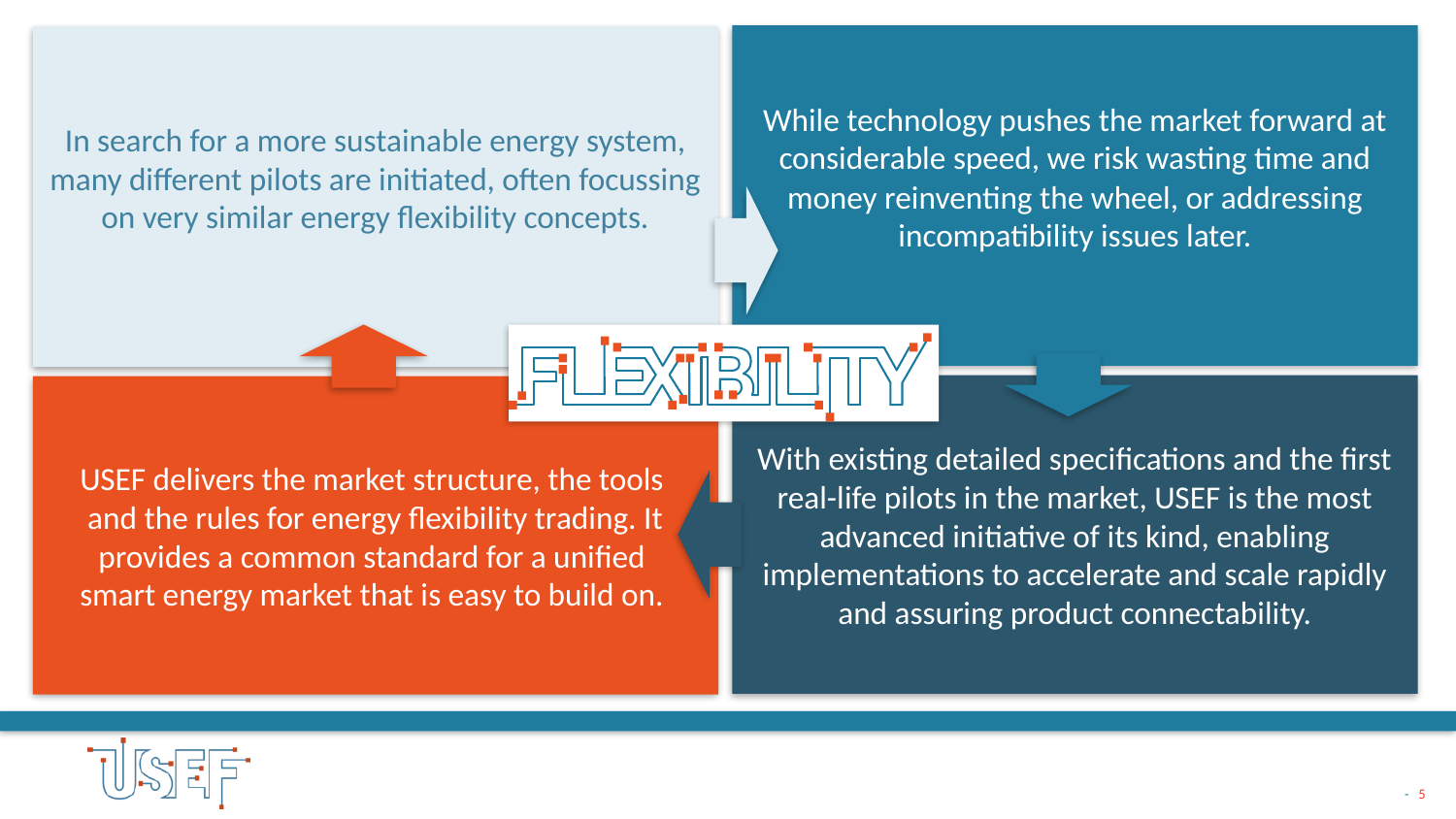

While technology pushes the market forward at considerable speed, we risk wasting time and money reinventing the wheel, or addressing incompatibility issues later.

In search for a more sustainable energy system, many different pilots are initiated, often focussing on very similar energy flexibility concepts.

With existing detailed specifications and the first real-life pilots in the market, USEF is the most advanced initiative of its kind, enabling implementations to accelerate and scale rapidly and assuring product connectability.
USEF delivers the market structure, the tools
and the rules for energy flexibility trading. It provides a common standard for a unified
smart energy market that is easy to build on.